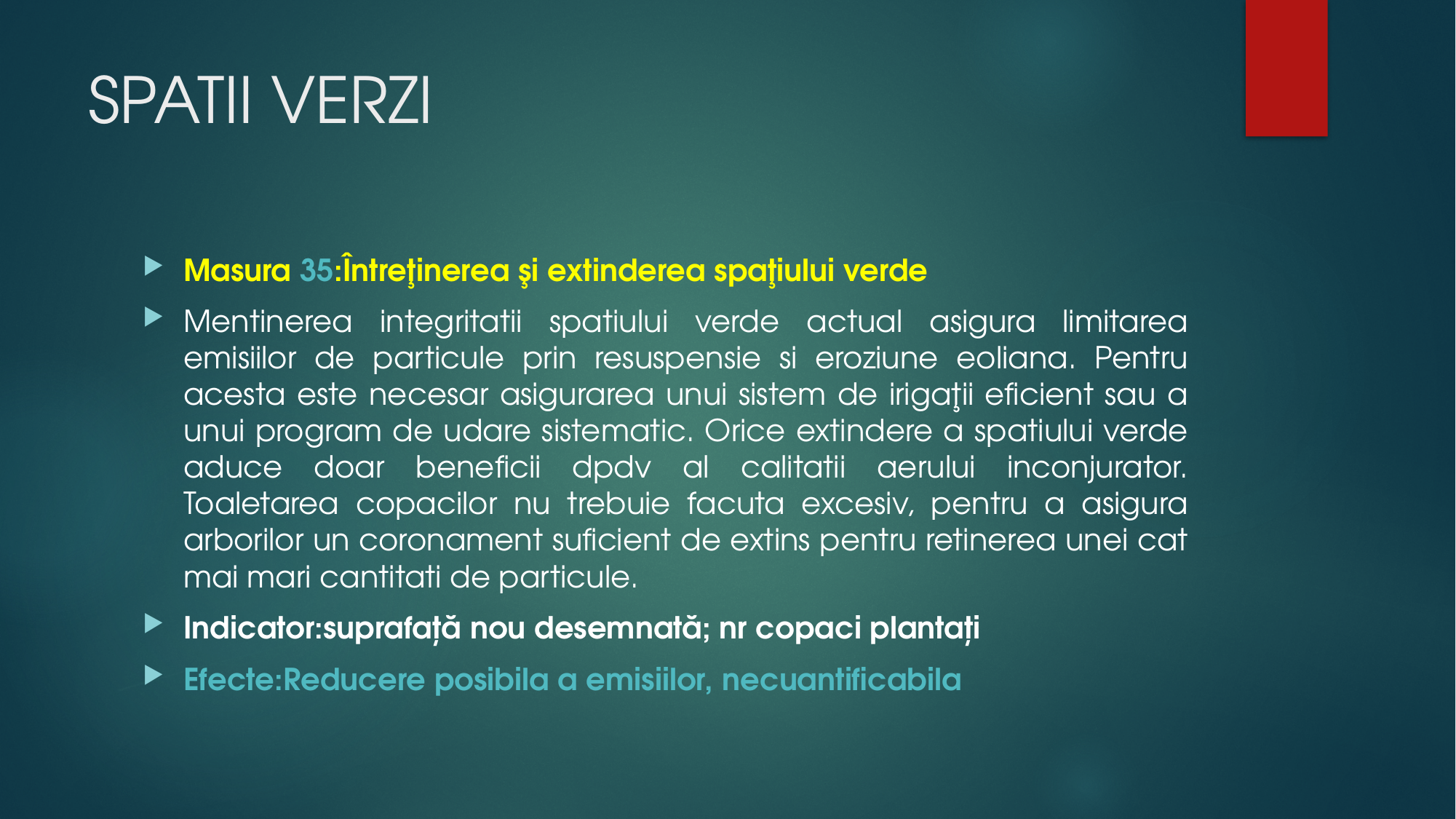

# SPATII VERZI
Masura 35:Întreţinerea şi extinderea spaţiului verde
Mentinerea integritatii spatiului verde actual asigura limitarea emisiilor de particule prin resuspensie si eroziune eoliana. Pentru acesta este necesar asigurarea unui sistem de irigaţii eficient sau a unui program de udare sistematic. Orice extindere a spatiului verde aduce doar beneficii dpdv al calitatii aerului inconjurator.
Toaletarea copacilor nu trebuie facuta excesiv, pentru a asigura arborilor un coronament suficient de extins pentru retinerea unei cat mai mari cantitati de particule.
Indicator:suprafață nou desemnată; nr copaci plantați
Efecte:Reducere posibila a emisiilor, necuantificabila